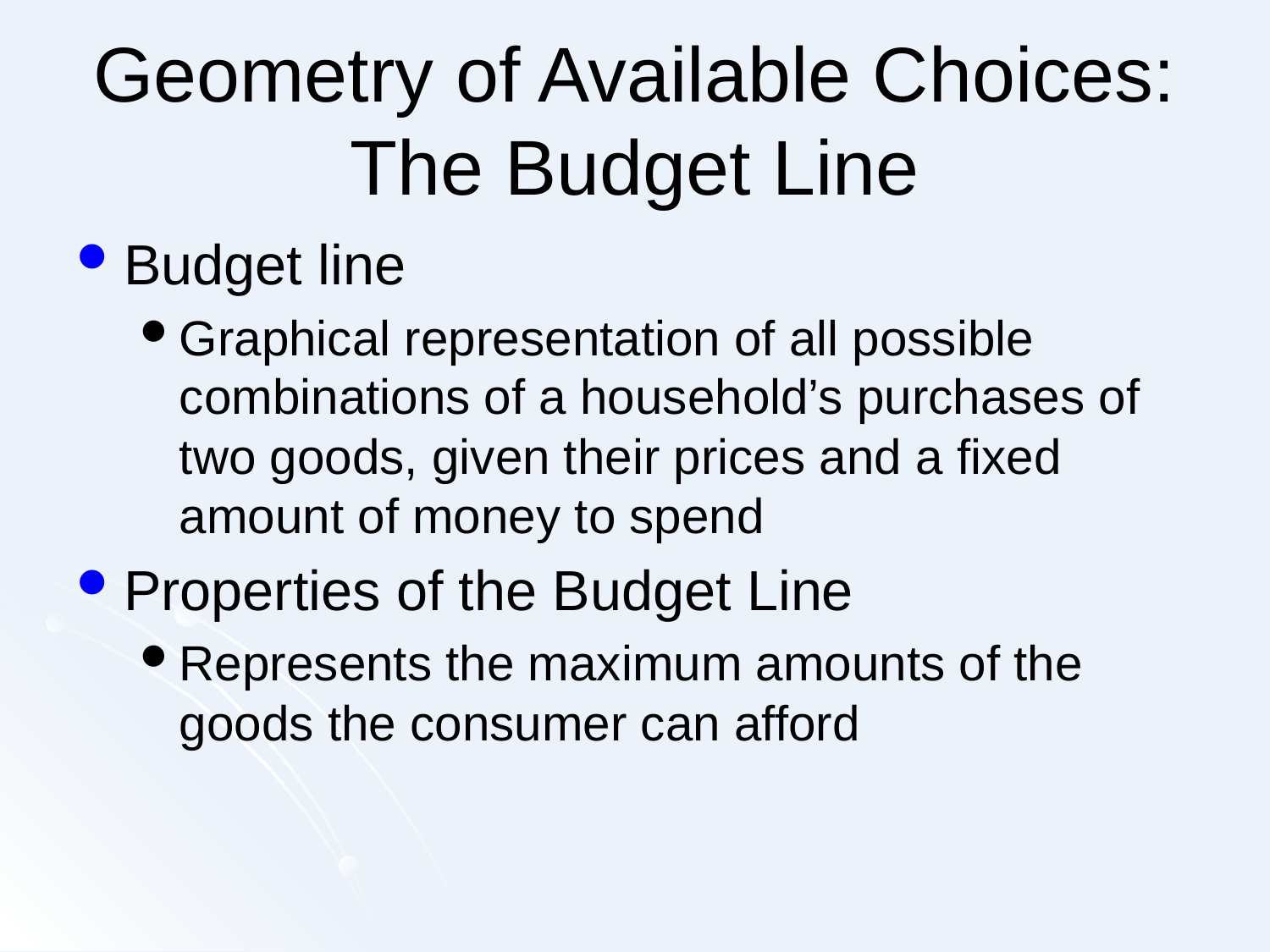

# Geometry of Available Choices: The Budget Line
Budget line
Graphical representation of all possible combinations of a household’s purchases of two goods, given their prices and a fixed amount of money to spend
Properties of the Budget Line
Represents the maximum amounts of the goods the consumer can afford